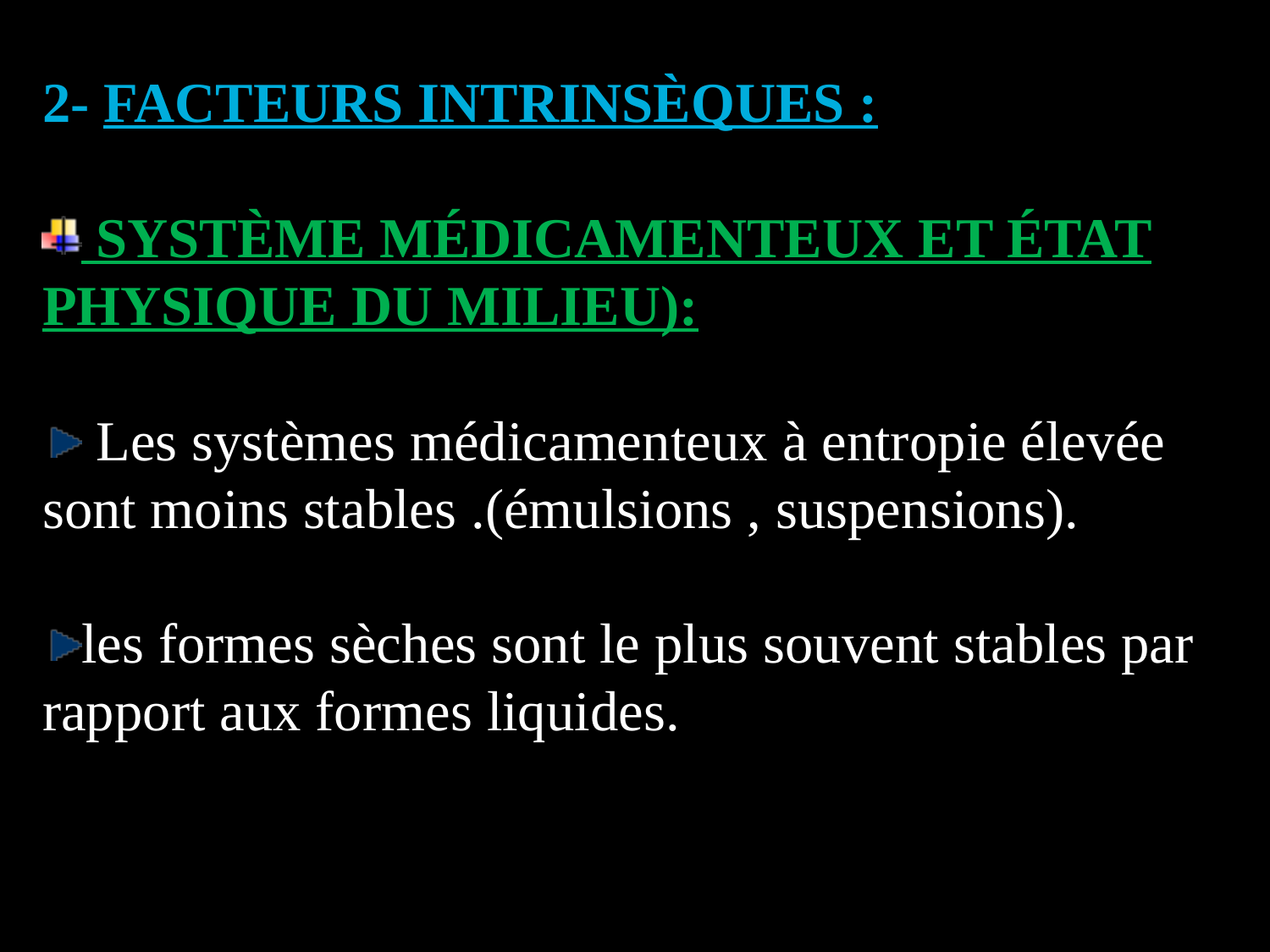

2- FACTEURS INTRINSÈQUES :

 SYSTÈME MÉDICAMENTEUX ET ÉTAT PHYSIQUE DU MILIEU):

 Les systèmes médicamenteux à entropie élevée sont moins stables .(émulsions , suspensions).

les formes sèches sont le plus souvent stables par rapport aux formes liquides.